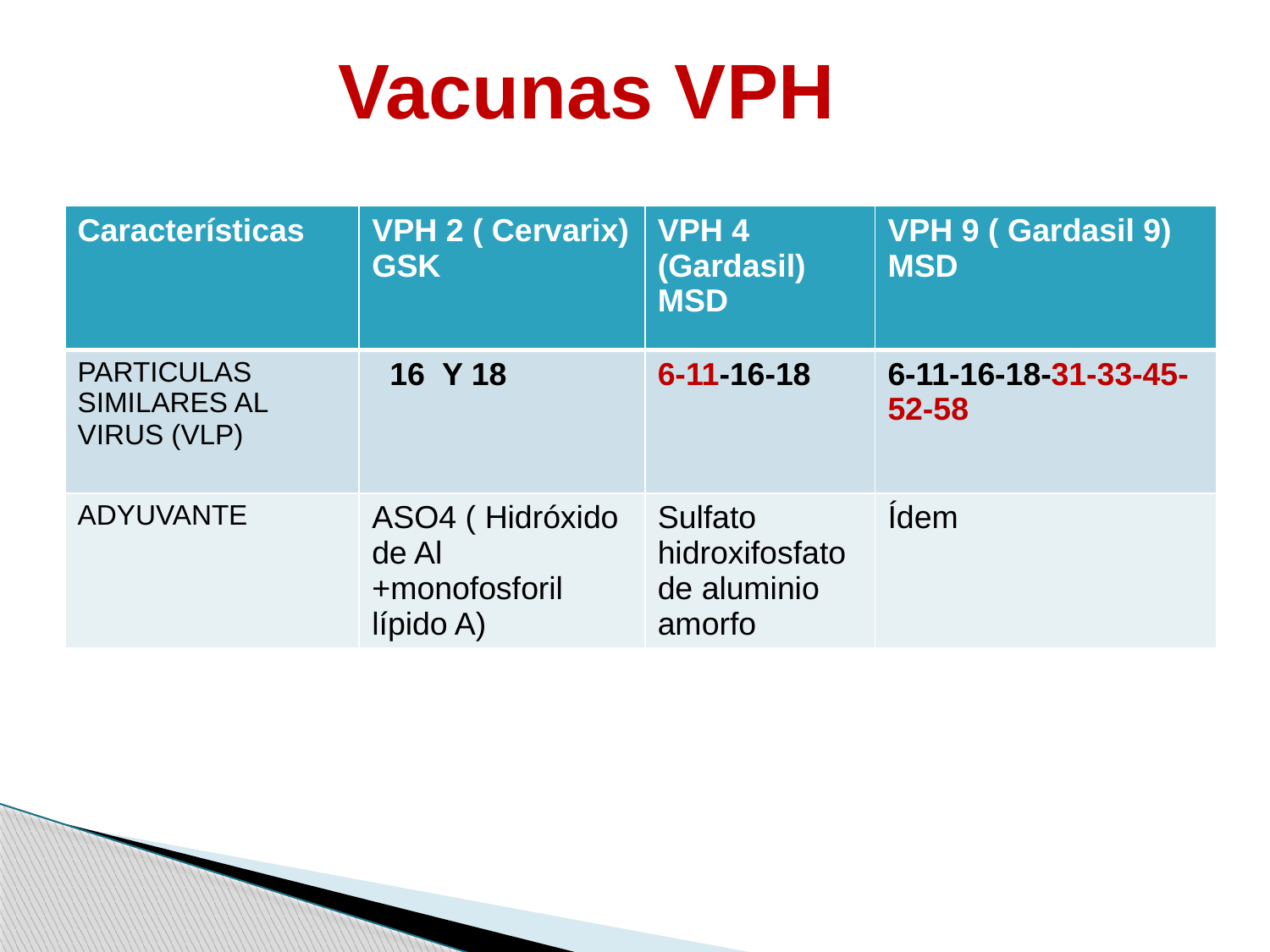

# Vacunas VPH
| Características | VPH 2 ( Cervarix) GSK | VPH 4 (Gardasil) MSD | VPH 9 ( Gardasil 9) MSD |
| --- | --- | --- | --- |
| PARTICULAS SIMILARES AL VIRUS (VLP) | 16 Y 18 | 6-11-16-18 | 6-11-16-18-31-33-45-52-58 |
| ADYUVANTE | ASO4 ( Hidróxido de Al +monofosforil lípido A) | Sulfato hidroxifosfato de aluminio amorfo | Ídem |